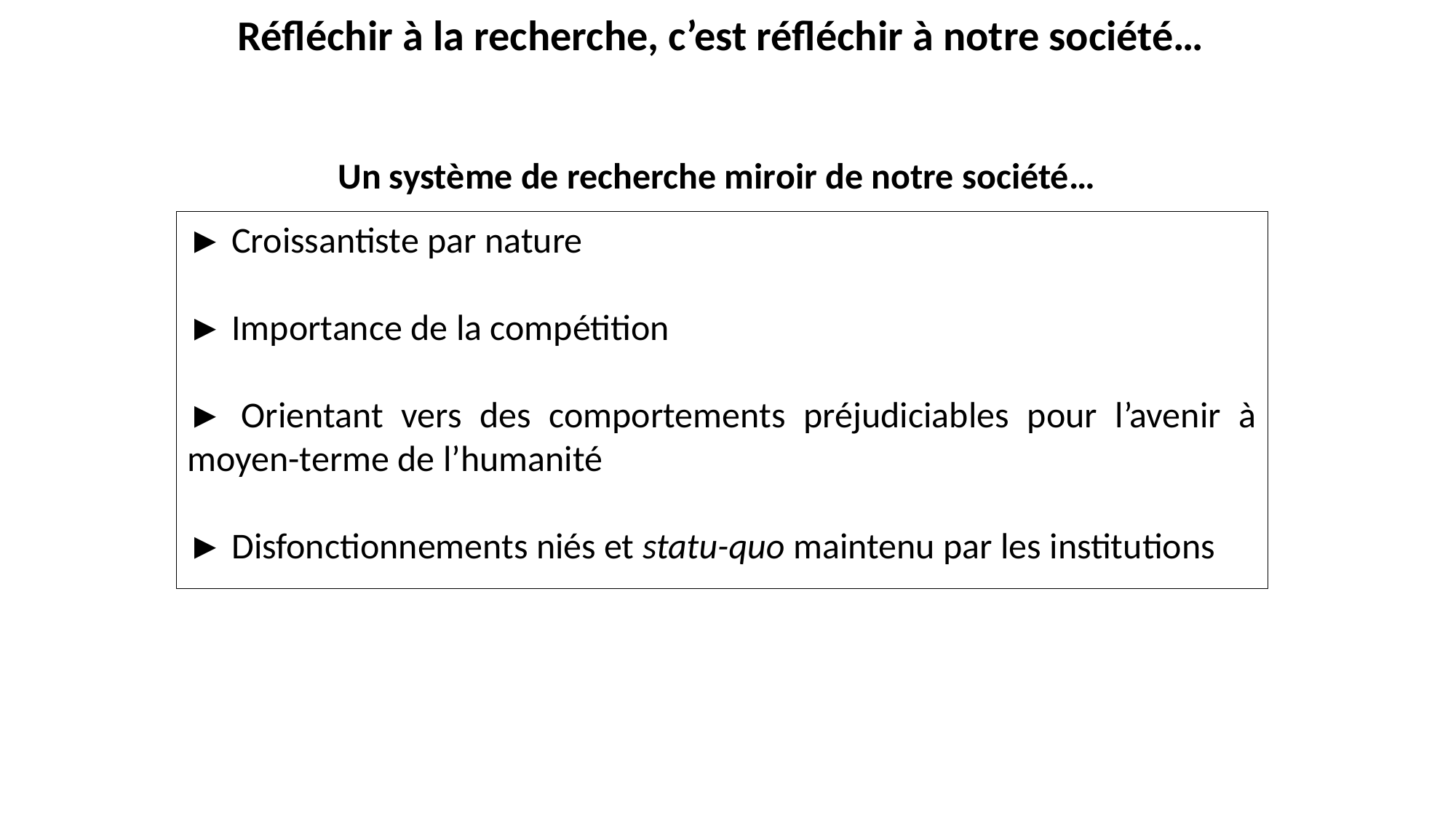

Réfléchir à la recherche, c’est réfléchir à notre société…
Un système de recherche miroir de notre société…
► Croissantiste par nature

► Importance de la compétition

► Orientant vers des comportements préjudiciables pour l’avenir à moyen-terme de l’humanité

► Disfonctionnements niés et statu-quo maintenu par les institutions